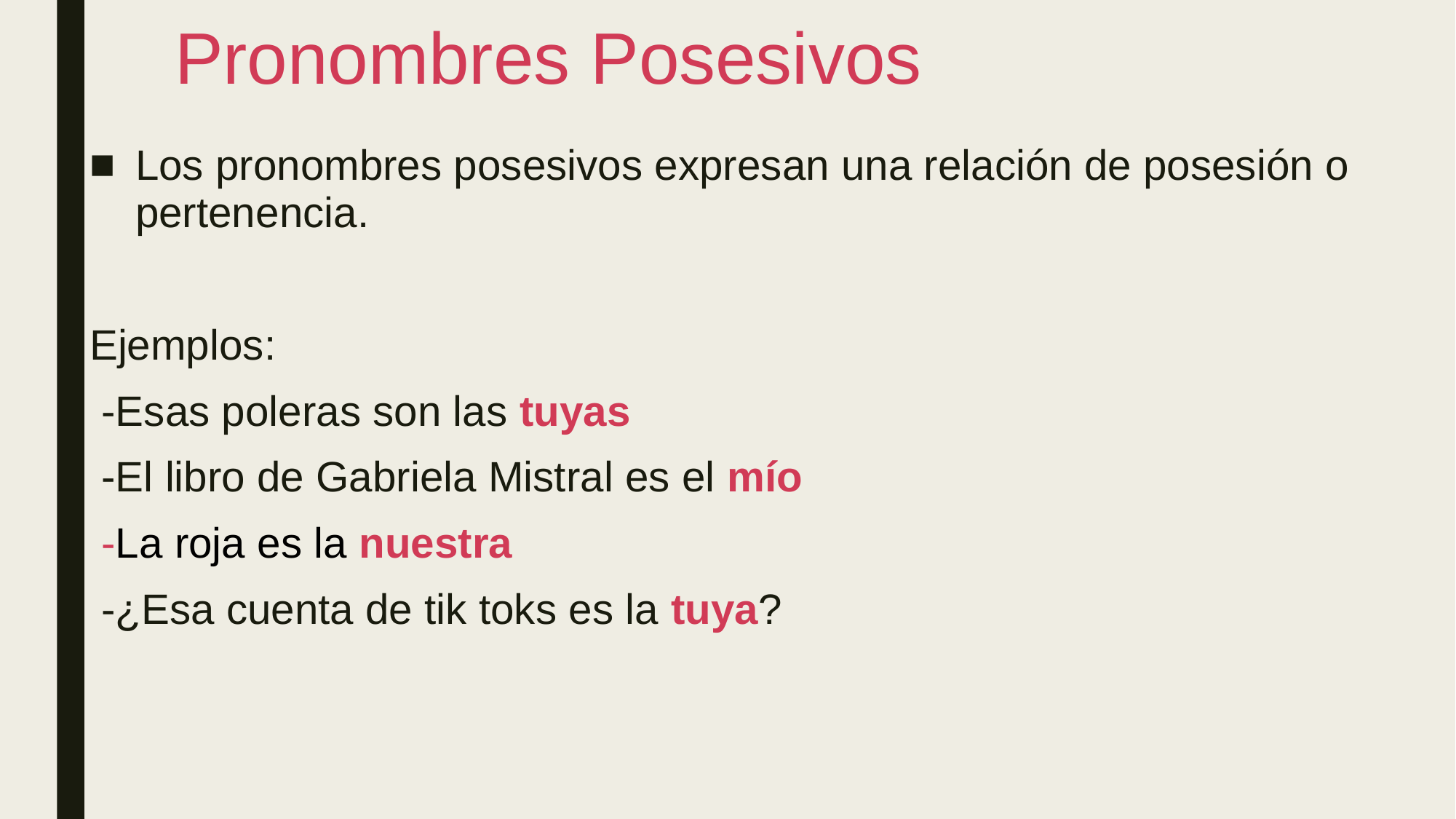

# Pronombres Posesivos
Los pronombres posesivos expresan una relación de posesión o pertenencia.

Ejemplos:
 -Esas poleras son las tuyas
 -El libro de Gabriela Mistral es el mío
 -La roja es la nuestra
 -¿Esa cuenta de tik toks es la tuya?